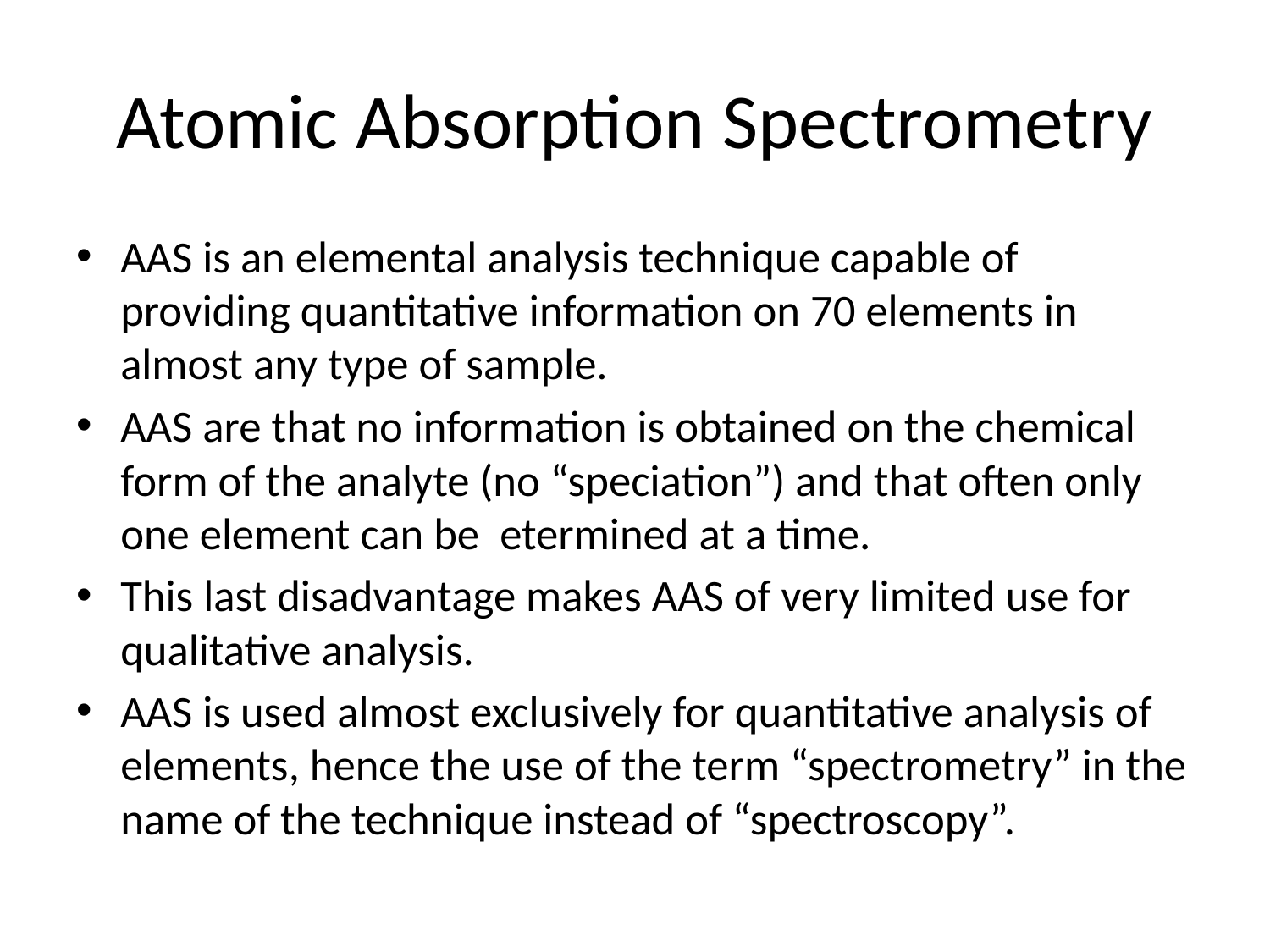

# Atomic Absorption Spectrometry
AAS is an elemental analysis technique capable of providing quantitative information on 70 elements in almost any type of sample.
AAS are that no information is obtained on the chemical form of the analyte (no “speciation”) and that often only one element can be  etermined at a time.
This last disadvantage makes AAS of very limited use for qualitative analysis.
AAS is used almost exclusively for quantitative analysis of elements, hence the use of the term “spectrometry” in the name of the technique instead of “spectroscopy”.